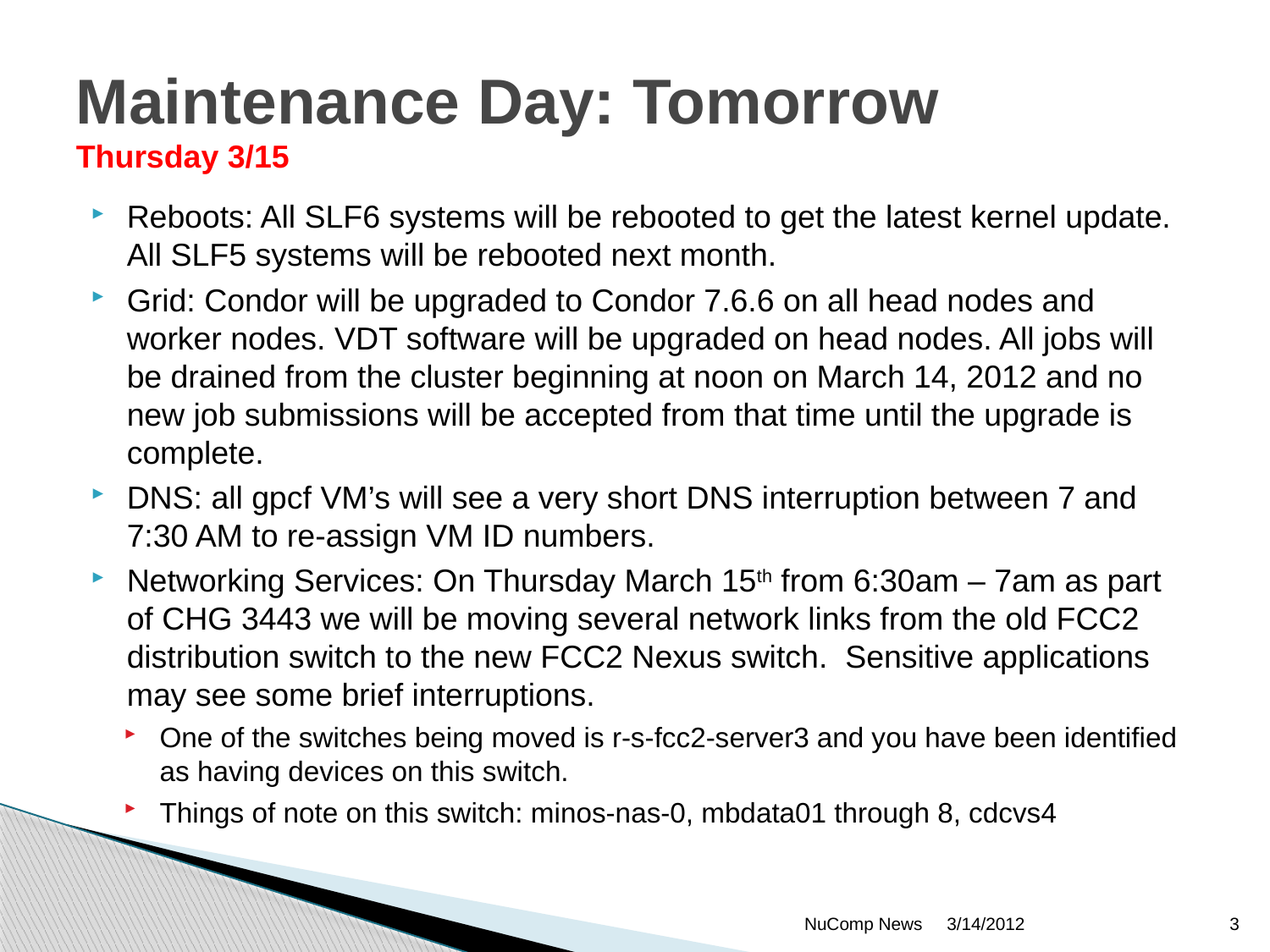

# Maintenance Day: Tomorrow Thursday 3/15
Reboots: All SLF6 systems will be rebooted to get the latest kernel update.  All SLF5 systems will be rebooted next month.
Grid: Condor will be upgraded to Condor 7.6.6 on all head nodes and worker nodes. VDT software will be upgraded on head nodes. All jobs will be drained from the cluster beginning at noon on March 14, 2012 and no new job submissions will be accepted from that time until the upgrade is complete.
DNS: all gpcf VM’s will see a very short DNS interruption between 7 and 7:30 AM to re-assign VM ID numbers.
Networking Services: On Thursday March 15th from 6:30am – 7am as part of CHG 3443 we will be moving several network links from the old FCC2 distribution switch to the new FCC2 Nexus switch.  Sensitive applications may see some brief interruptions.
One of the switches being moved is r-s-fcc2-server3 and you have been identified as having devices on this switch.
Things of note on this switch: minos-nas-0, mbdata01 through 8, cdcvs4

NuComp News
3/14/2012
3